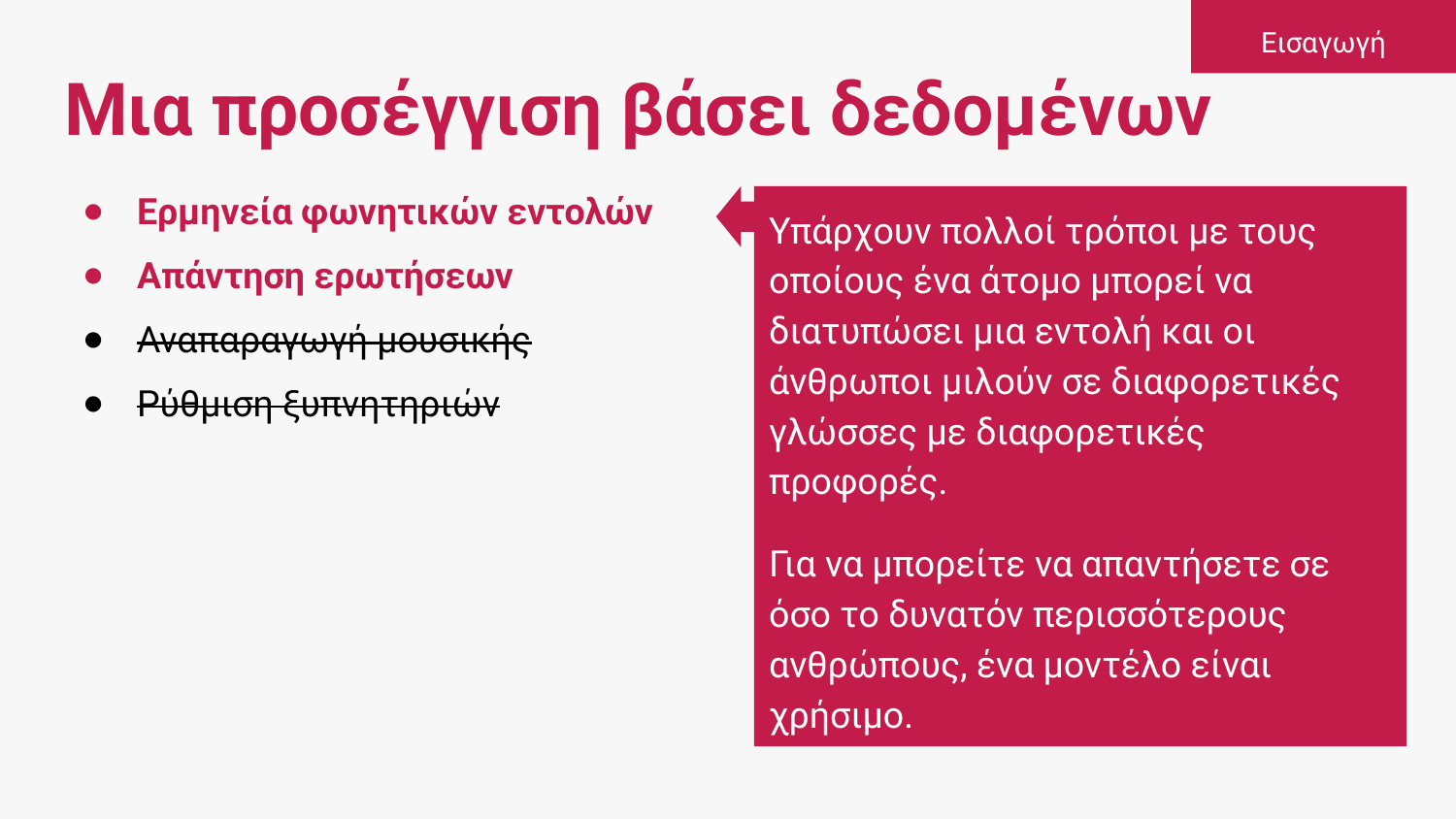

Εισαγωγή
# Μια προσέγγιση βάσει δεδομένων
Ερμηνεία φωνητικών εντολών
Απάντηση ερωτήσεων
Αναπαραγωγή μουσικής
Ρύθµιση ξυπνητηριών

Υπάρχουν πολλοί τρόποι με τους οποίους ένα άτομο μπορεί να διατυπώσει μια εντολή και οι άνθρωποι μιλούν σε διαφορετικές γλώσσες με διαφορετικές προφορές.
Για να μπορείτε να απαντήσετε σε όσο το δυνατόν περισσότερους ανθρώπους, ένα μοντέλο είναι χρήσιμο.